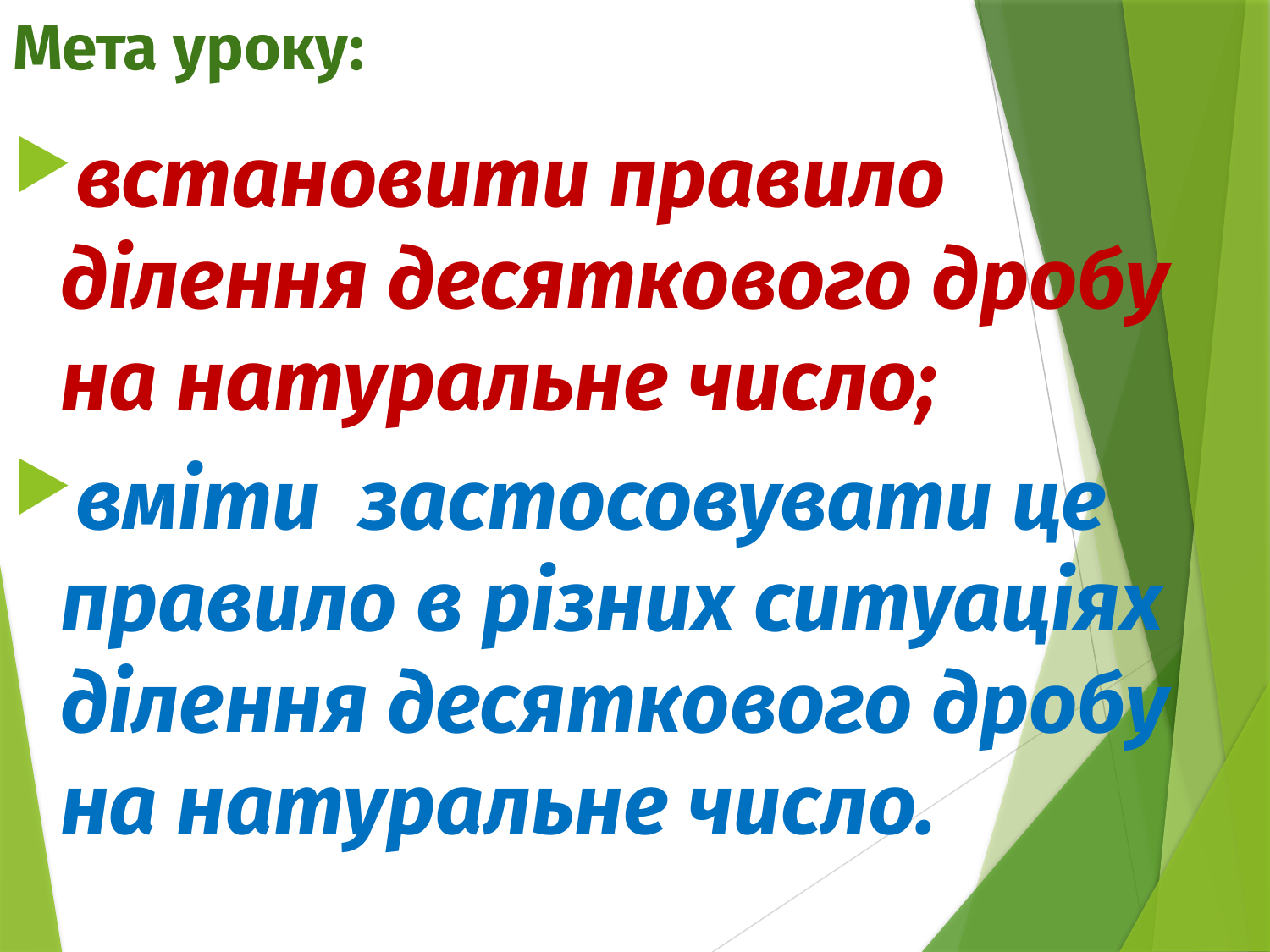

# Мета уроку:
встановити правило ділення десяткового дробу на натуральне число;
вміти  застосовувати це правило в різних ситуаціях ділення десяткового дробу на натуральне число.